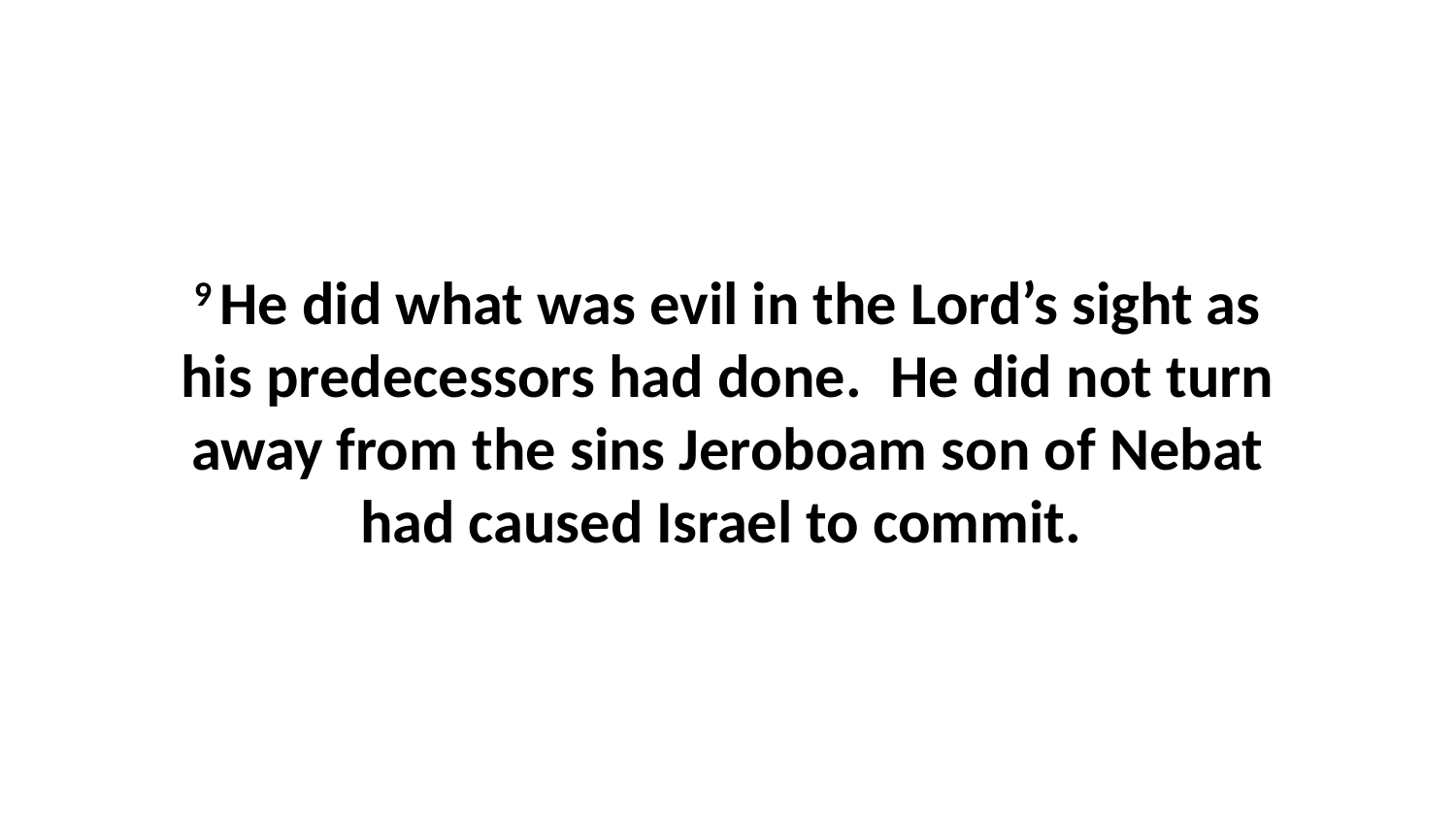

9 He did what was evil in the Lord’s sight as his predecessors had done.  He did not turn away from the sins Jeroboam son of Nebat had caused Israel to commit.